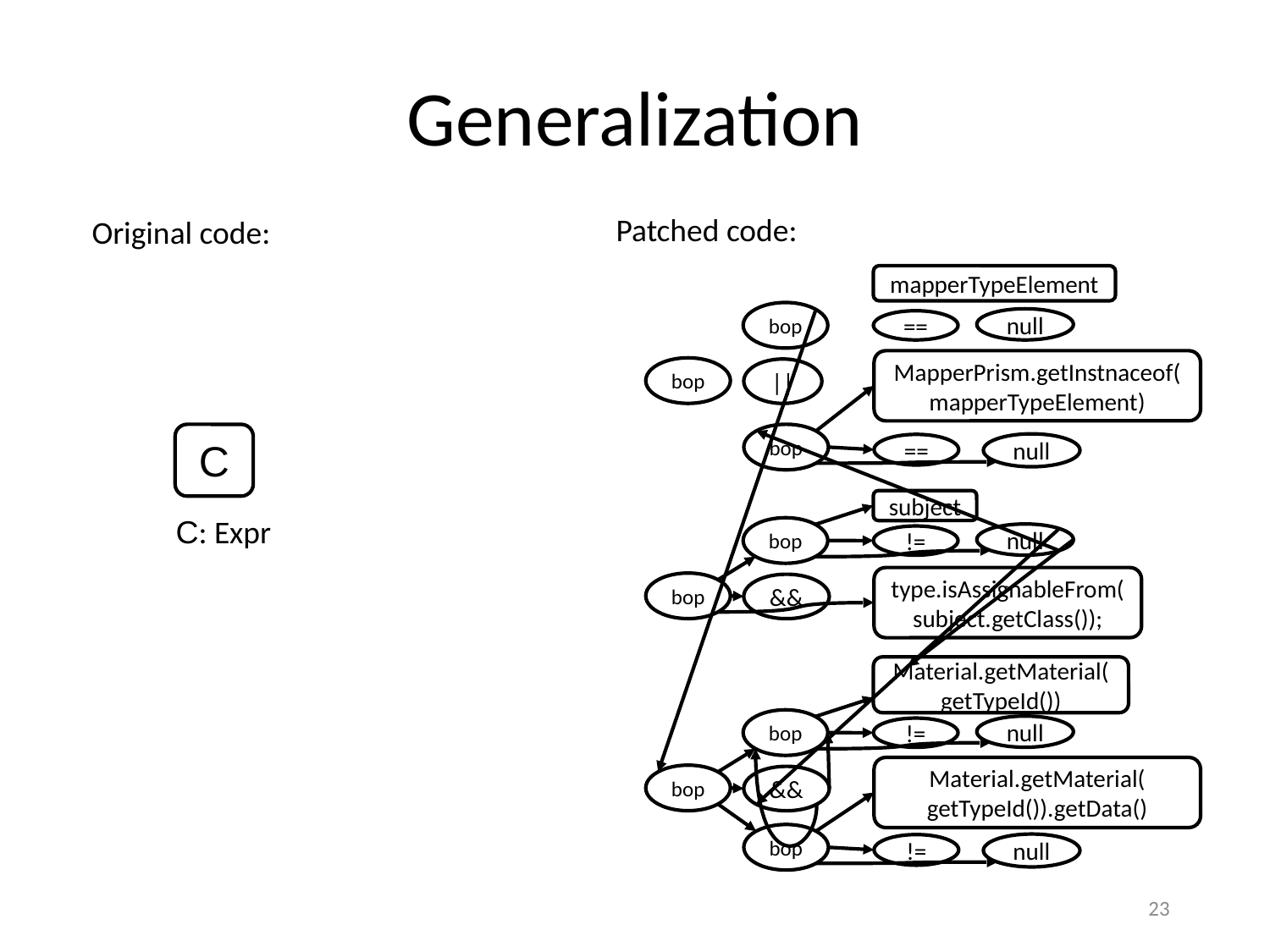

# Generalization
Patched code:
Original code:
mapperTypeElement
bop
null
==
MapperPrism.getInstnaceof(mapperTypeElement)
bop
||
C
C: Expr
bop
null
==
subject
bop
null
!=
type.isAssignableFrom(subject.getClass());
bop
&&
Material.getMaterial(
getTypeId())
bop
null
!=
Material.getMaterial(
getTypeId()).getData()
bop
&&
bop
null
!=
23